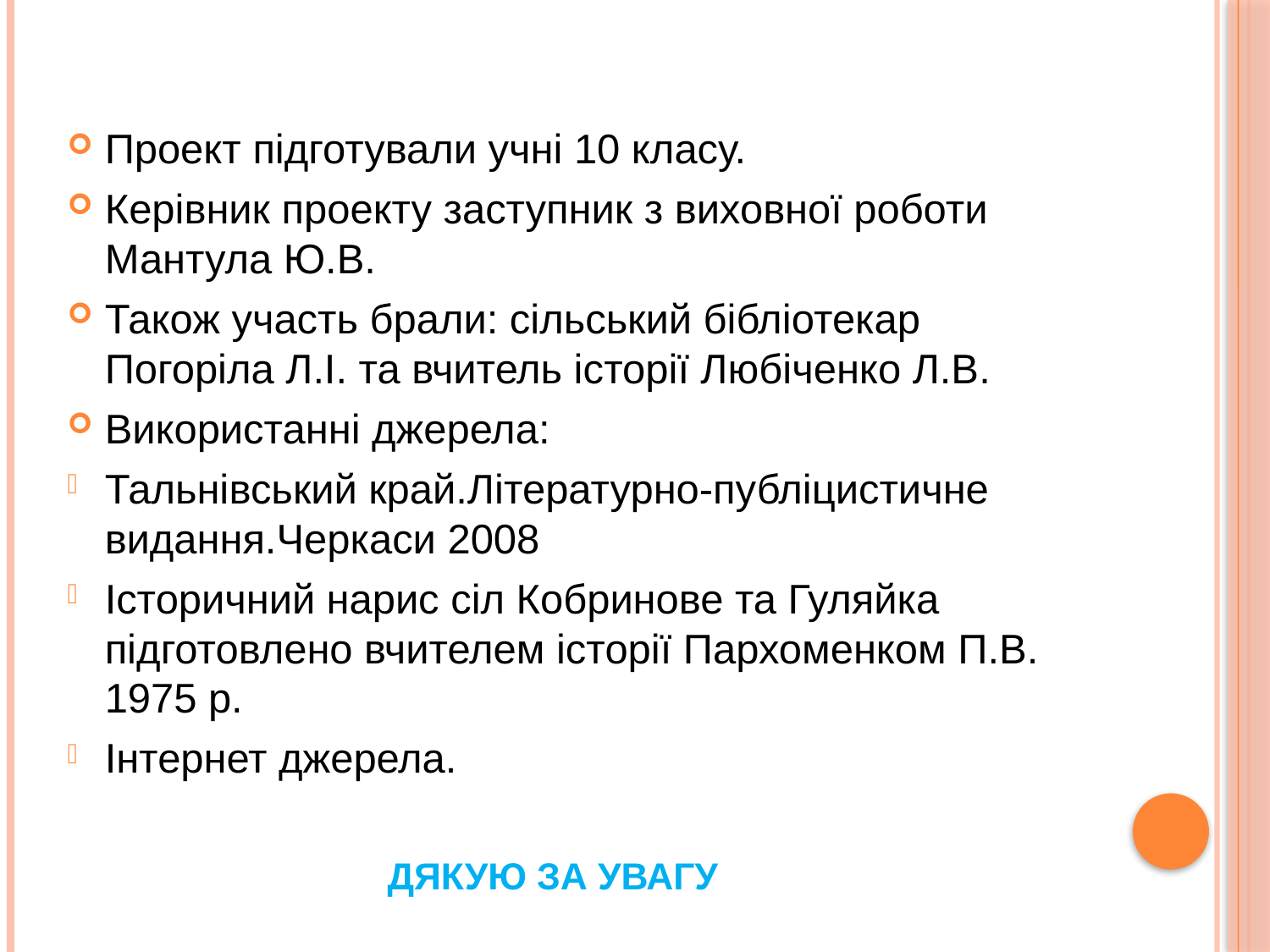

Проект підготували учні 10 класу.
Керівник проекту заступник з виховної роботи Мантула Ю.В.
Також участь брали: сільський бібліотекар Погоріла Л.І. та вчитель історії Любіченко Л.В.
Використанні джерела:
Тальнівський край.Літературно-публіцистичне видання.Черкаси 2008
Історичний нарис сіл Кобринове та Гуляйка підготовлено вчителем історії Пархоменком П.В. 1975 р.
Інтернет джерела.
# Дякую за увагу